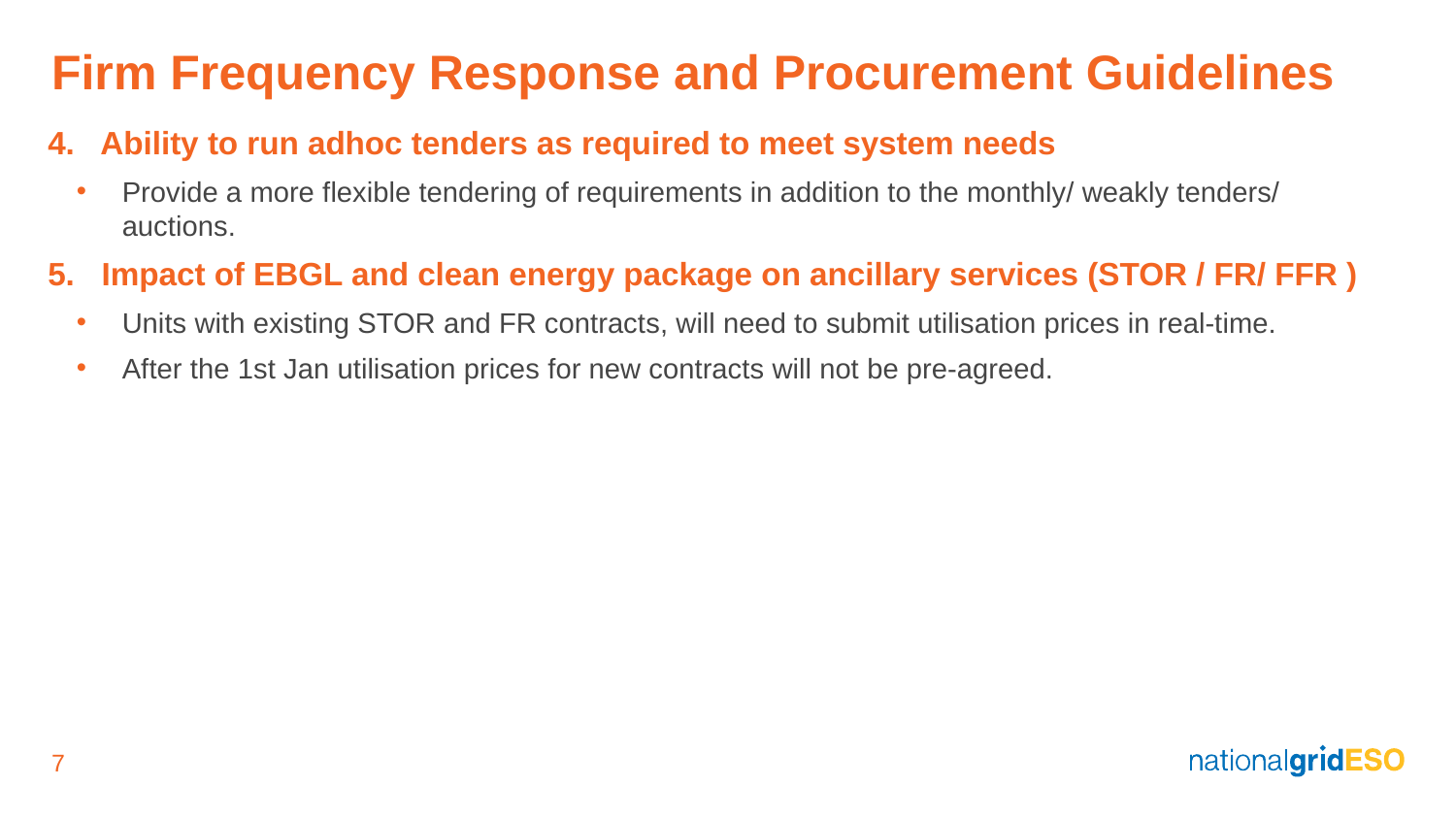

# Firm Frequency Response and Procurement Guidelines
4.   Ability to run adhoc tenders as required to meet system needs
Provide a more flexible tendering of requirements in addition to the monthly/ weakly tenders/ auctions.
5.   Impact of EBGL and clean energy package on ancillary services (STOR / FR/ FFR )
Units with existing STOR and FR contracts, will need to submit utilisation prices in real-time.
After the 1st Jan utilisation prices for new contracts will not be pre-agreed.